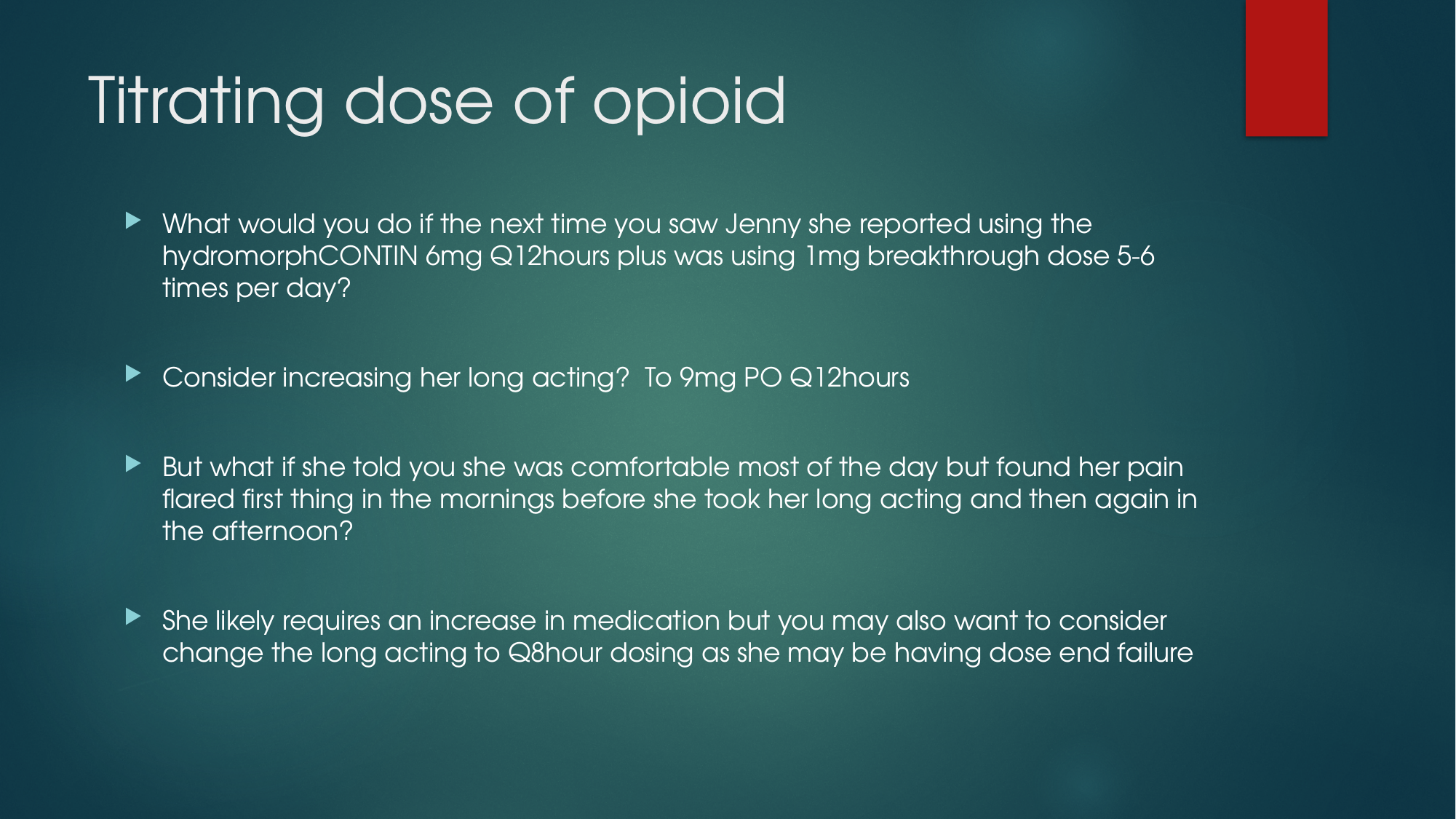

# Titrating dose of opioid
What would you do if the next time you saw Jenny she reported using the hydromorphCONTIN 6mg Q12hours plus was using 1mg breakthrough dose 5-6 times per day?

Consider increasing her long acting?  To 9mg PO Q12hours

But what if she told you she was comfortable most of the day but found her pain flared first thing in the mornings before she took her long acting and then again in the afternoon?

She likely requires an increase in medication but you may also want to consider change the long acting to Q8hour dosing as she may be having dose end failure